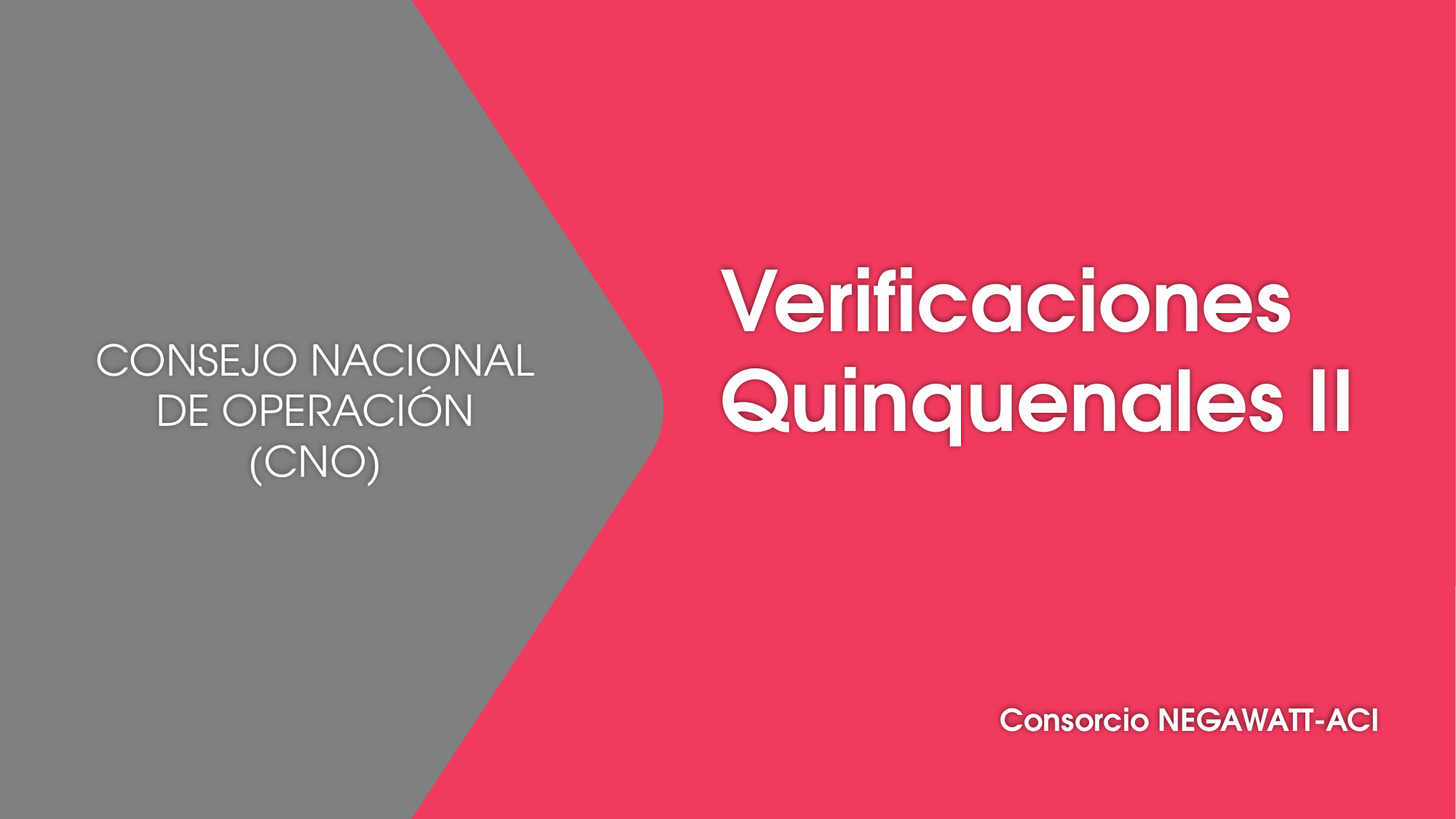

# Verificaciones Quinquenales II Consorcio NEGAWATT-ACI
CONSEJO NACIONAL DE OPERACIÓN (CNO)